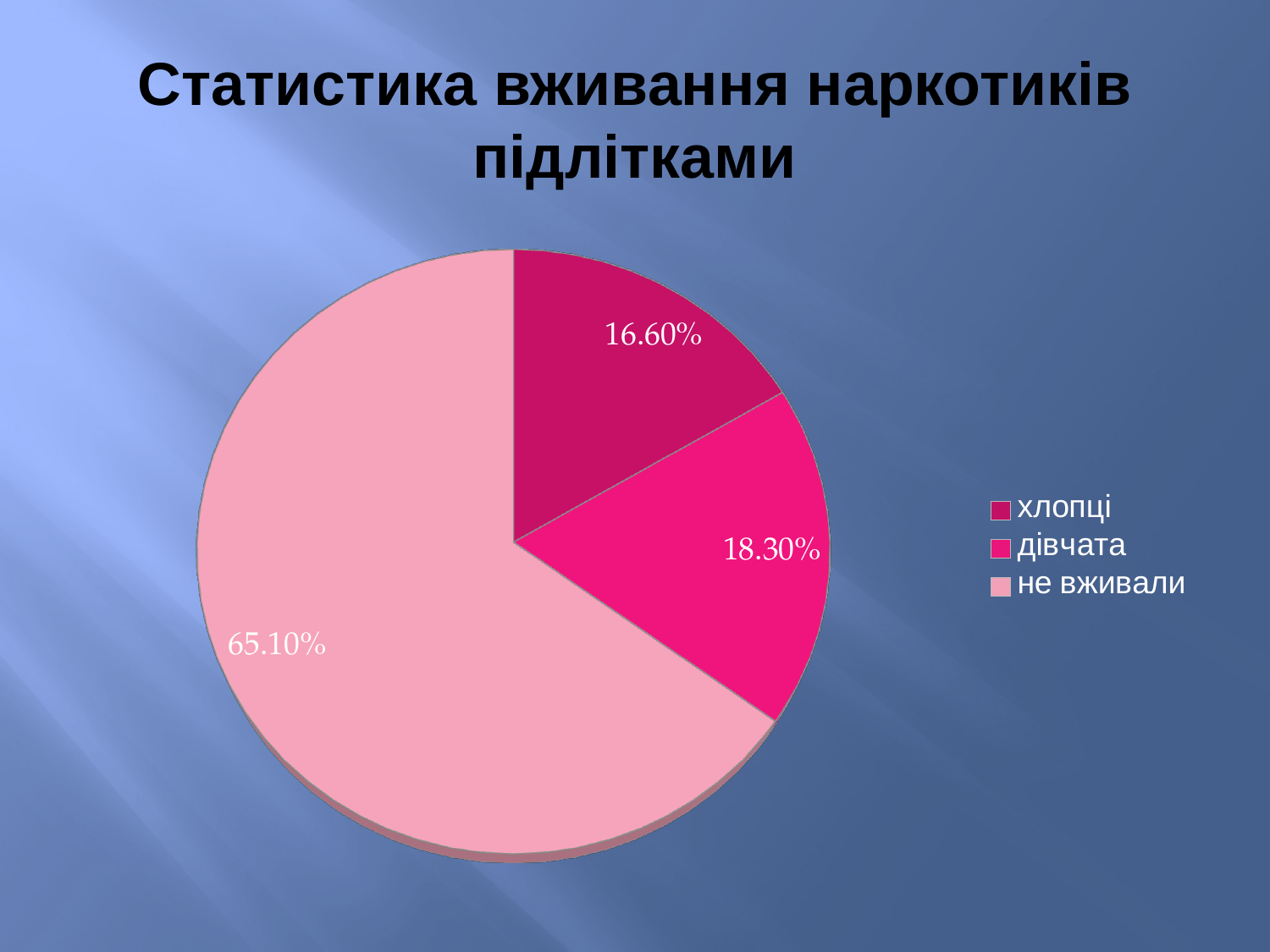

# Статистика вживання наркотиків підлітками

[unsupported chart]